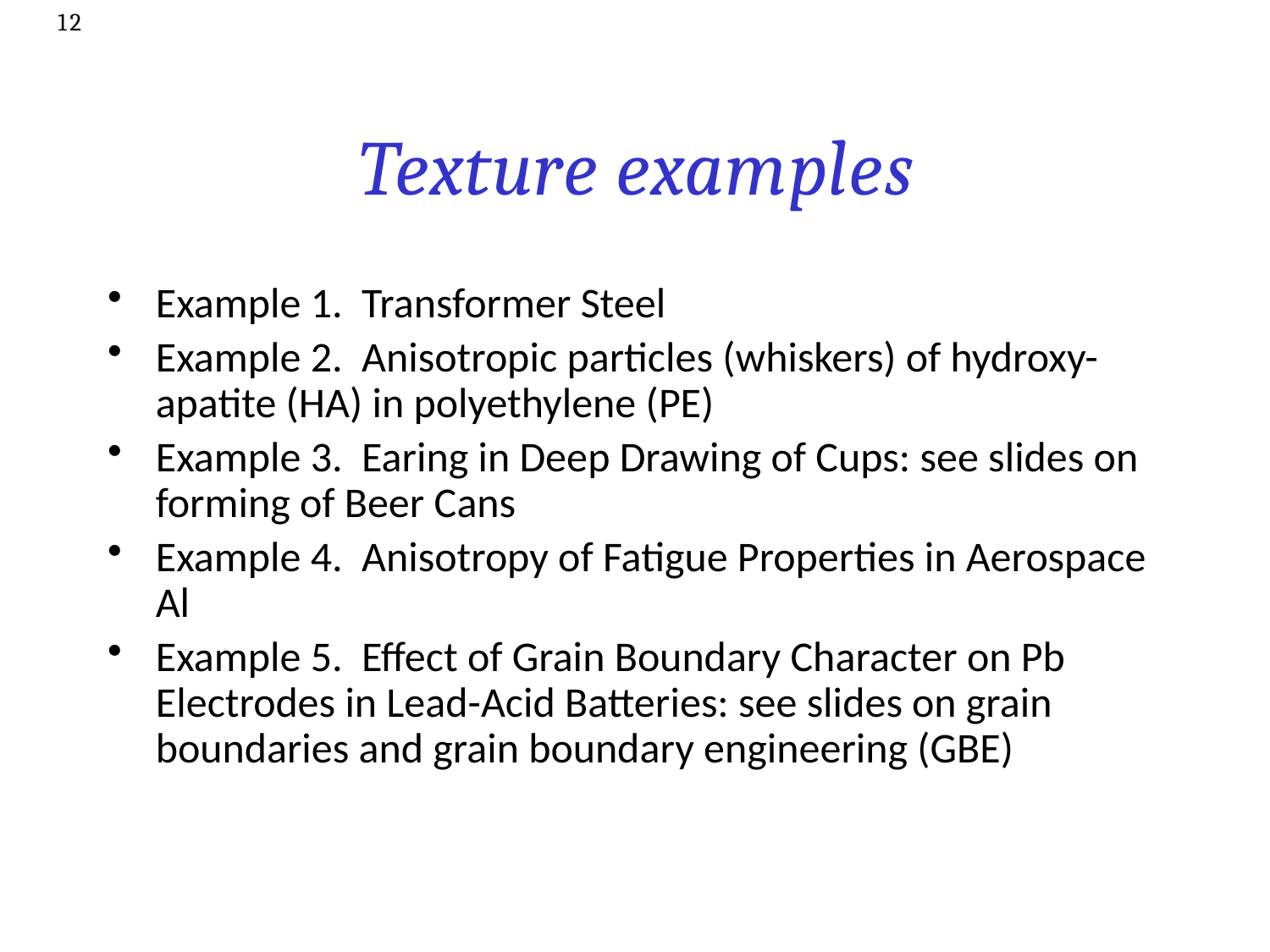

12
# Texture examples
Example 1.  Transformer Steel
Example 2.  Anisotropic particles (whiskers) of hydroxy-apatite (HA) in polyethylene (PE)
Example 3.  Earing in Deep Drawing of Cups: see slides on forming of Beer Cans
Example 4.  Anisotropy of Fatigue Properties in Aerospace Al
Example 5.  Effect of Grain Boundary Character on Pb Electrodes in Lead-Acid Batteries: see slides on grain boundaries and grain boundary engineering (GBE)